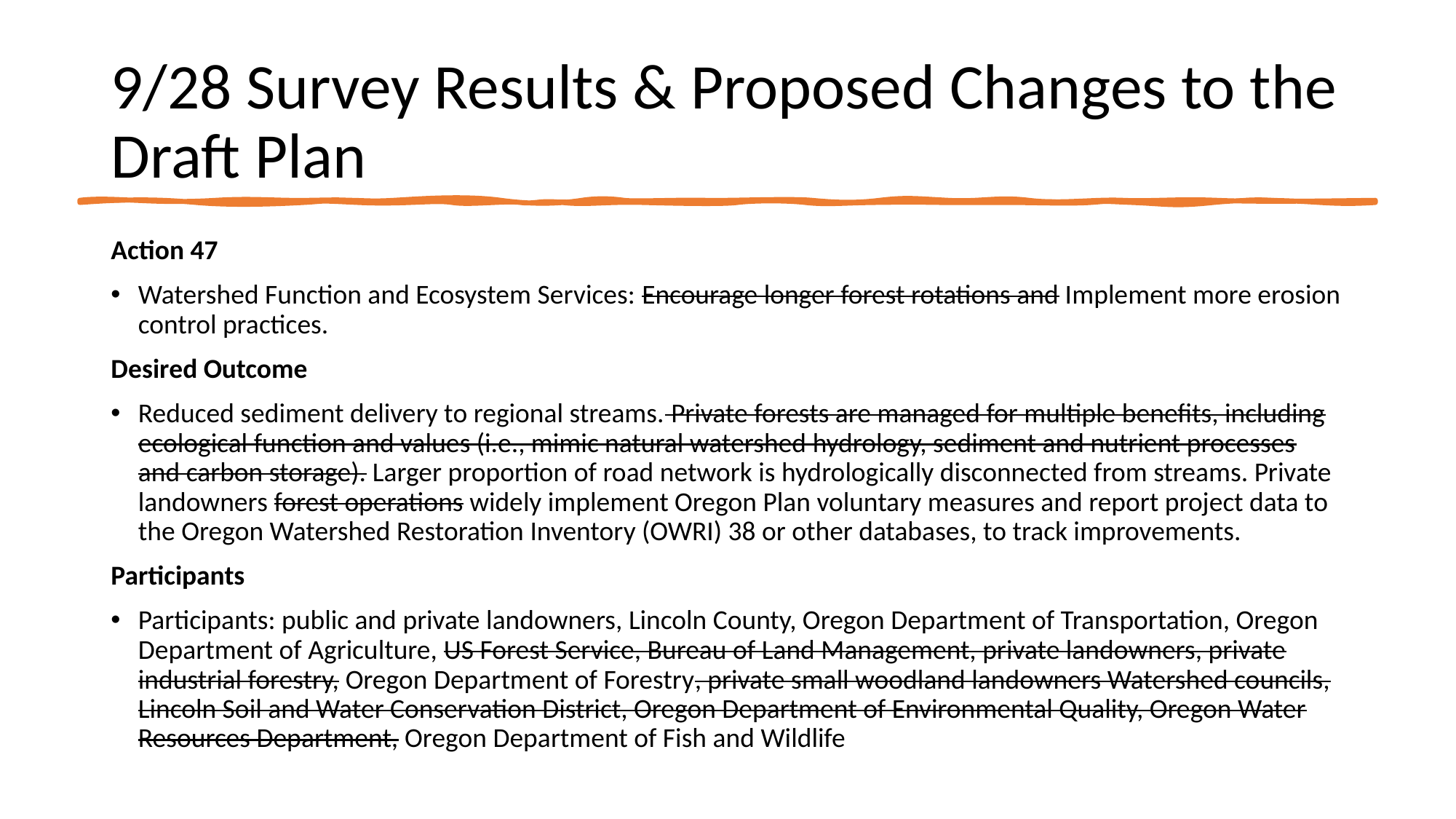

# 9/28 Survey Results & Proposed Changes to the Draft Plan

Action 47
Watershed Function and Ecosystem Services: Encourage longer forest rotations and Implement more erosion control practices.
Desired Outcome
Reduced sediment delivery to regional streams. Private forests are managed for multiple benefits, including ecological function and values (i.e., mimic natural watershed hydrology, sediment and nutrient processes and carbon storage). Larger proportion of road network is hydrologically disconnected from streams. Private landowners forest operations widely implement Oregon Plan voluntary measures and report project data to the Oregon Watershed Restoration Inventory (OWRI) 38 or other databases, to track improvements.
Participants
Participants: public and private landowners, Lincoln County, Oregon Department of Transportation, Oregon Department of Agriculture, US Forest Service, Bureau of Land Management, private landowners, private industrial forestry, Oregon Department of Forestry, private small woodland landowners Watershed councils, Lincoln Soil and Water Conservation District, Oregon Department of Environmental Quality, Oregon Water Resources Department, Oregon Department of Fish and Wildlife